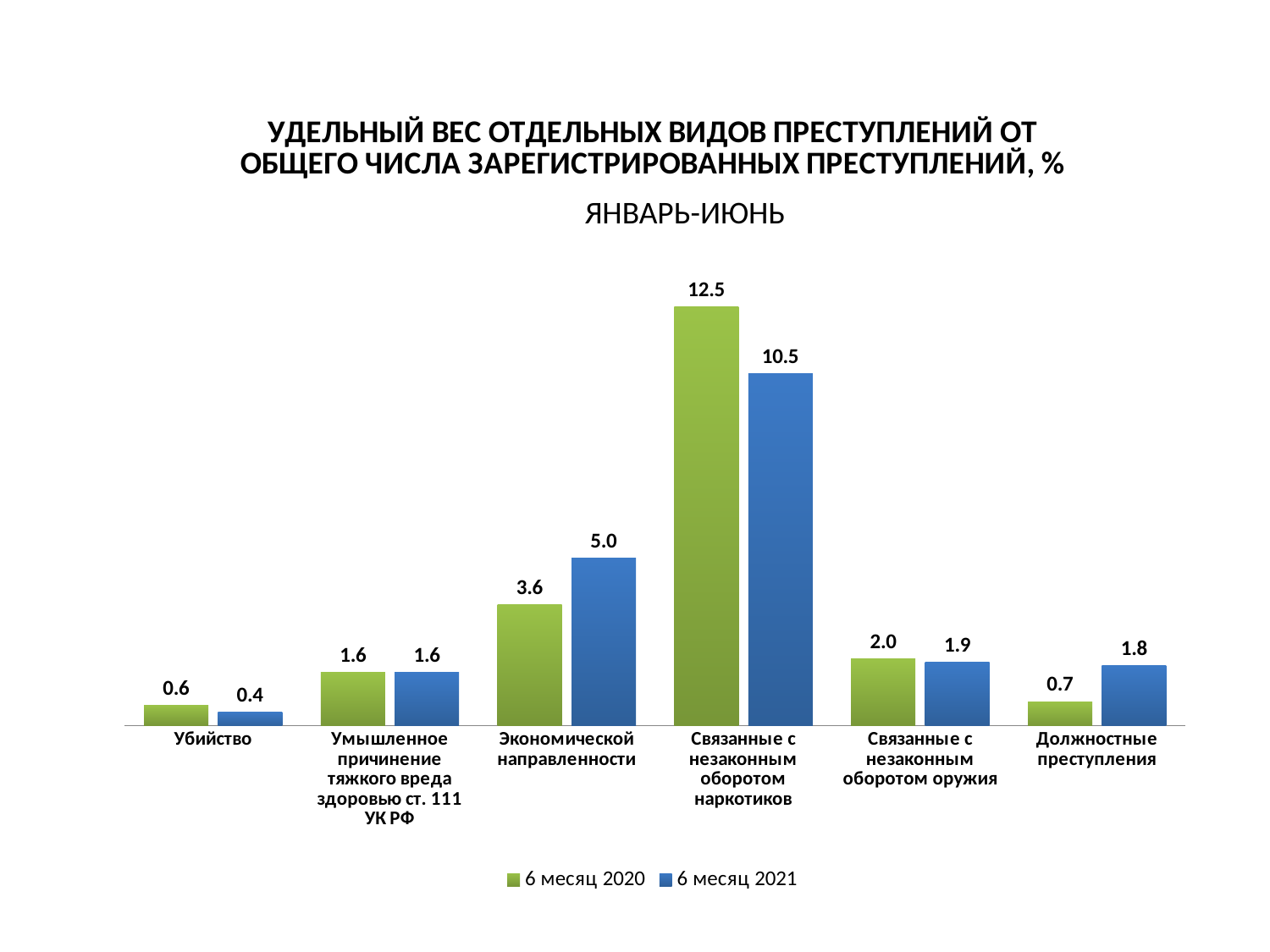

### Chart: УДЕЛЬНЫЙ ВЕС ОТДЕЛЬНЫХ ВИДОВ ПРЕСТУПЛЕНИЙ ОТ ОБЩЕГО ЧИСЛА ЗАРЕГИСТРИРОВАННЫХ ПРЕСТУПЛЕНИЙ, %

| Category | 6 месяц 2020 | 6 месяц 2021 |
|---|---|---|
| Убийство | 0.6 | 0.4 |
| Умышленное причинение тяжкого вреда здоровью ст. 111 УК РФ | 1.6 | 1.6 |
| Экономической направленности | 3.6 | 5.0 |
| Связанные с незаконным оборотом наркотиков | 12.5 | 10.5 |
| Связанные с незаконным оборотом оружия | 2.0 | 1.9 |
| Должностные преступления | 0.72 | 1.8 |
ЯНВАРЬ-ИЮНЬ